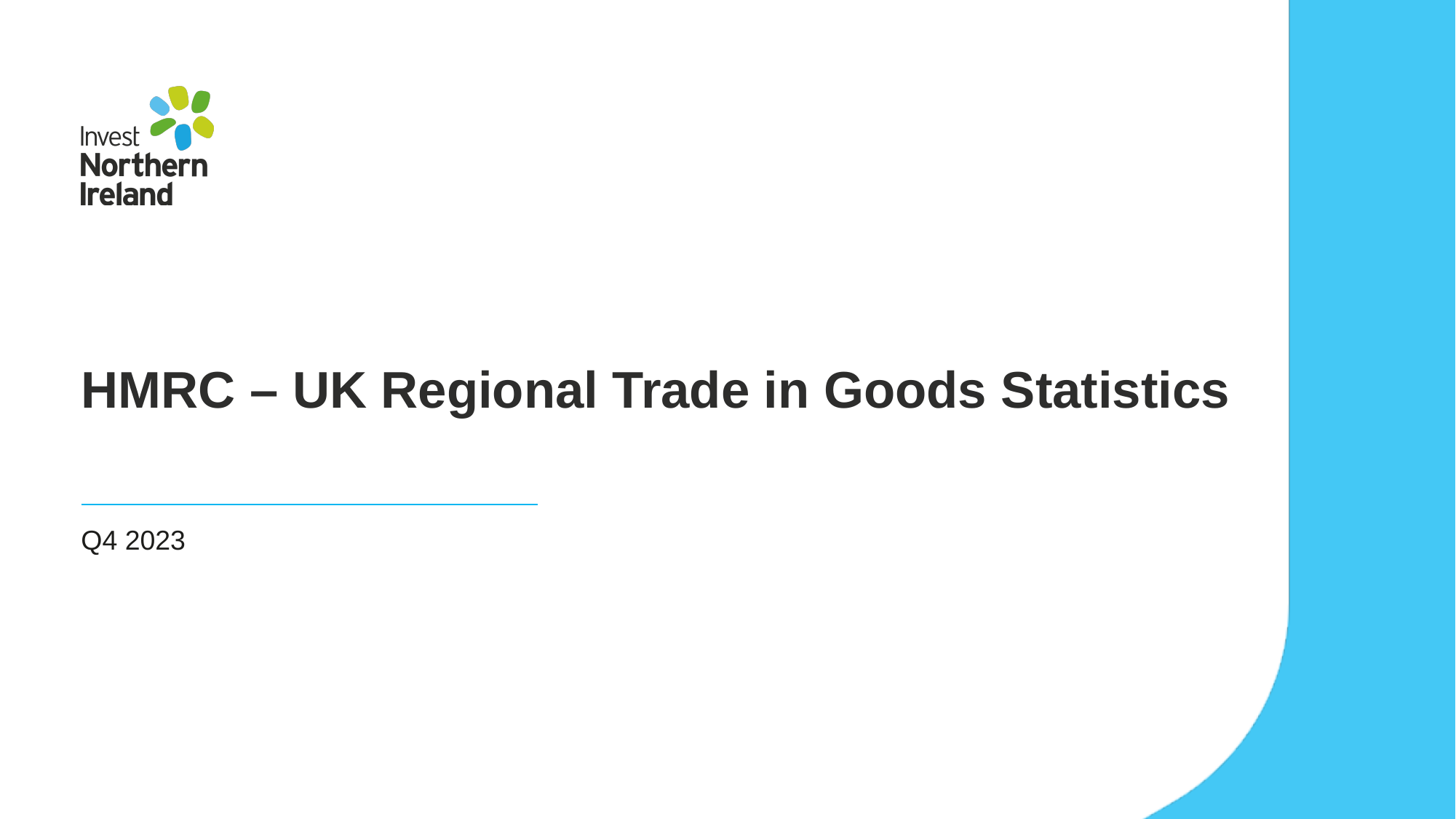

HMRC – UK Regional Trade in Goods Statistics